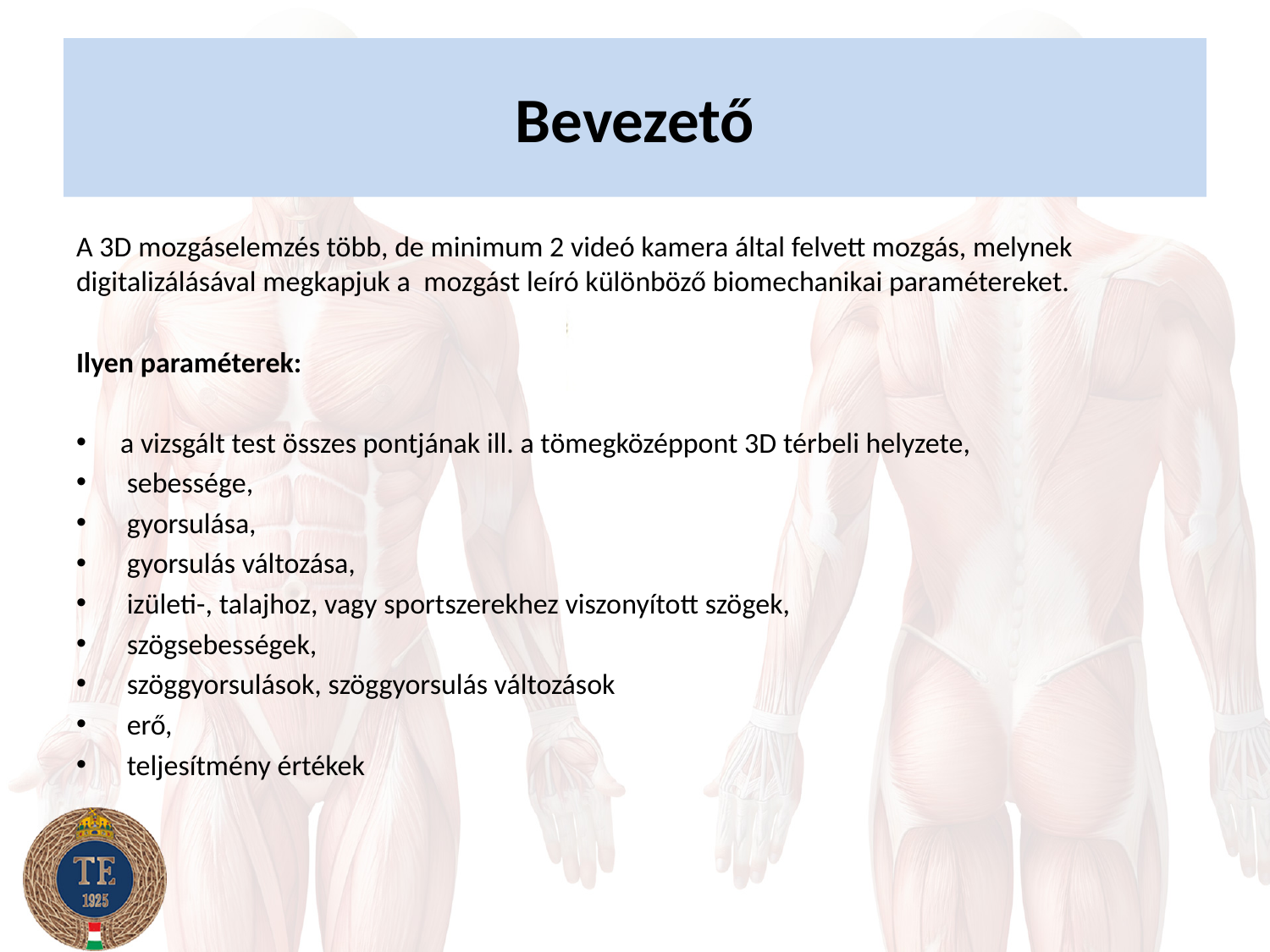

# Bevezető
A 3D mozgáselemzés több, de minimum 2 videó kamera által felvett mozgás, melynek  digitalizálásával megkapjuk a  mozgást leíró különböző biomechanikai paramétereket.

Ilyen paraméterek:

a vizsgált test összes pontjának ill. a tömegközéppont 3D térbeli helyzete,
 sebessége,
 gyorsulása,
 gyorsulás változása,
 izületi-, talajhoz, vagy sportszerekhez viszonyított szögek,
 szögsebességek,
 szöggyorsulások, szöggyorsulás változások
 erő,
 teljesítmény értékek